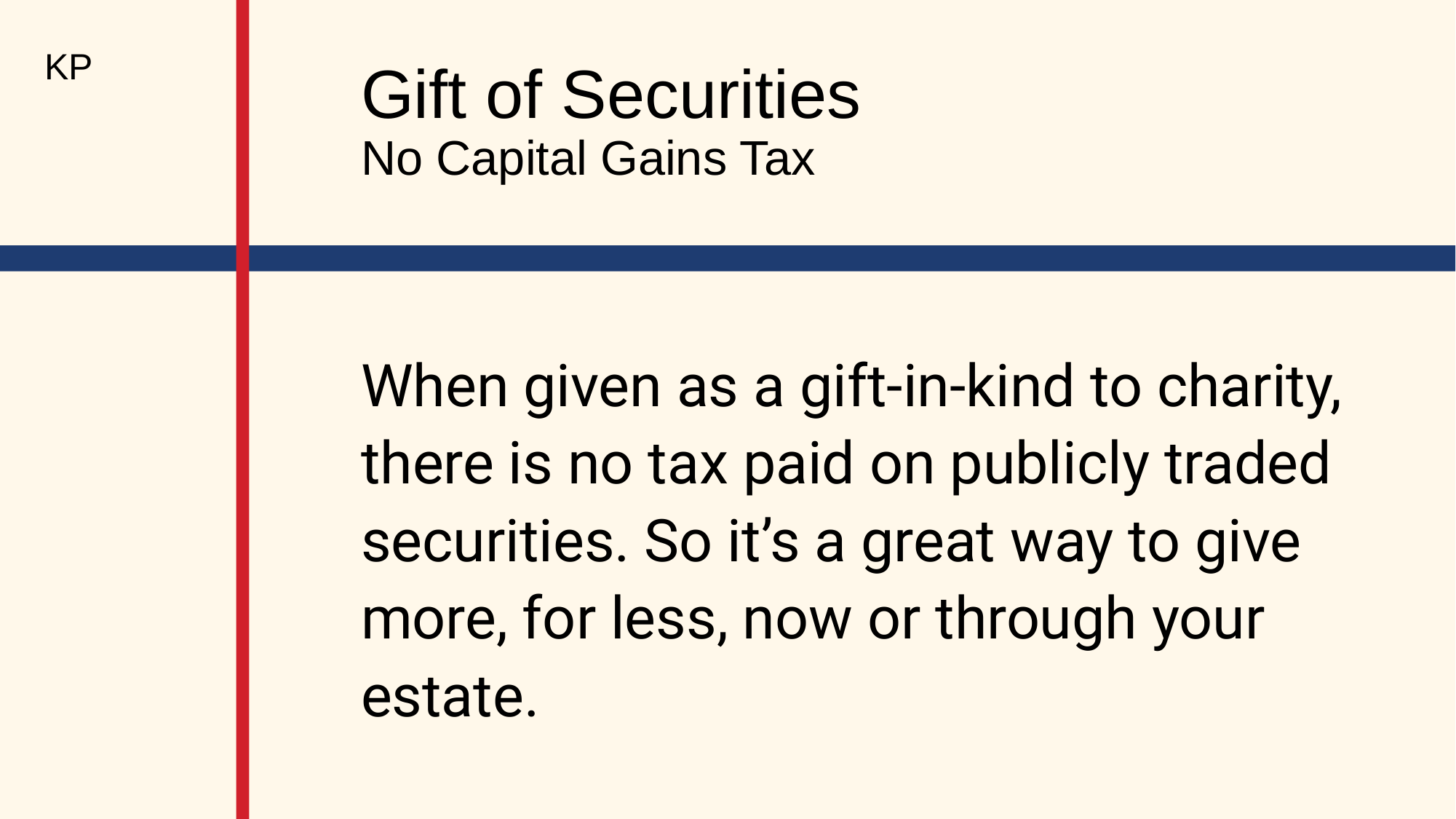

KP
# Gift of Securities No Capital Gains Tax
When given as a gift-in-kind to charity, there is no tax paid on publicly traded securities. So it’s a great way to give more, for less, now or through your estate.